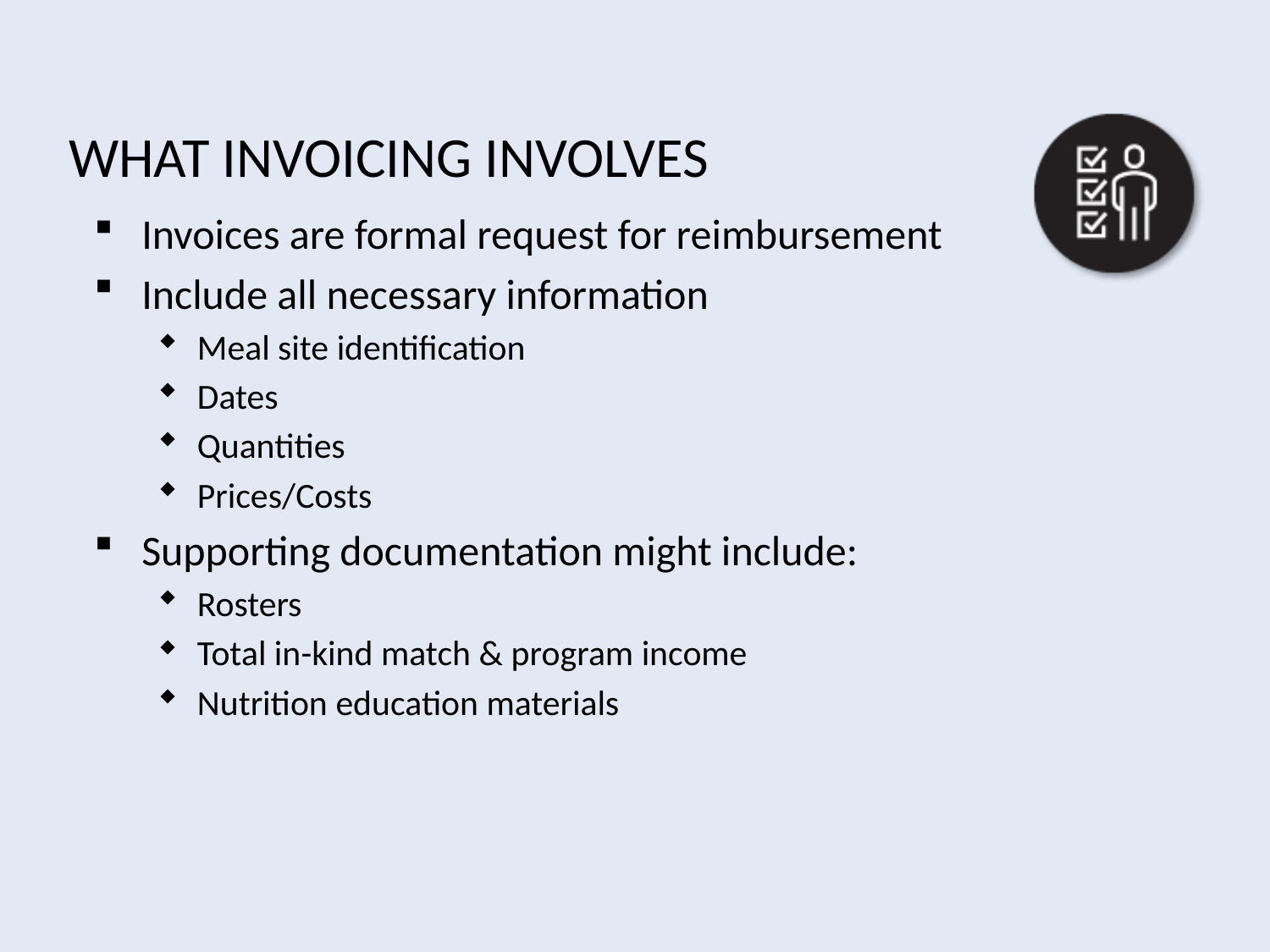

# What Invoicing Involves
Invoices are formal request for reimbursement
Include all necessary information
Meal site identification
Dates
Quantities
Prices/Costs
Supporting documentation might include:
Rosters
Total in-kind match & program income
Nutrition education materials